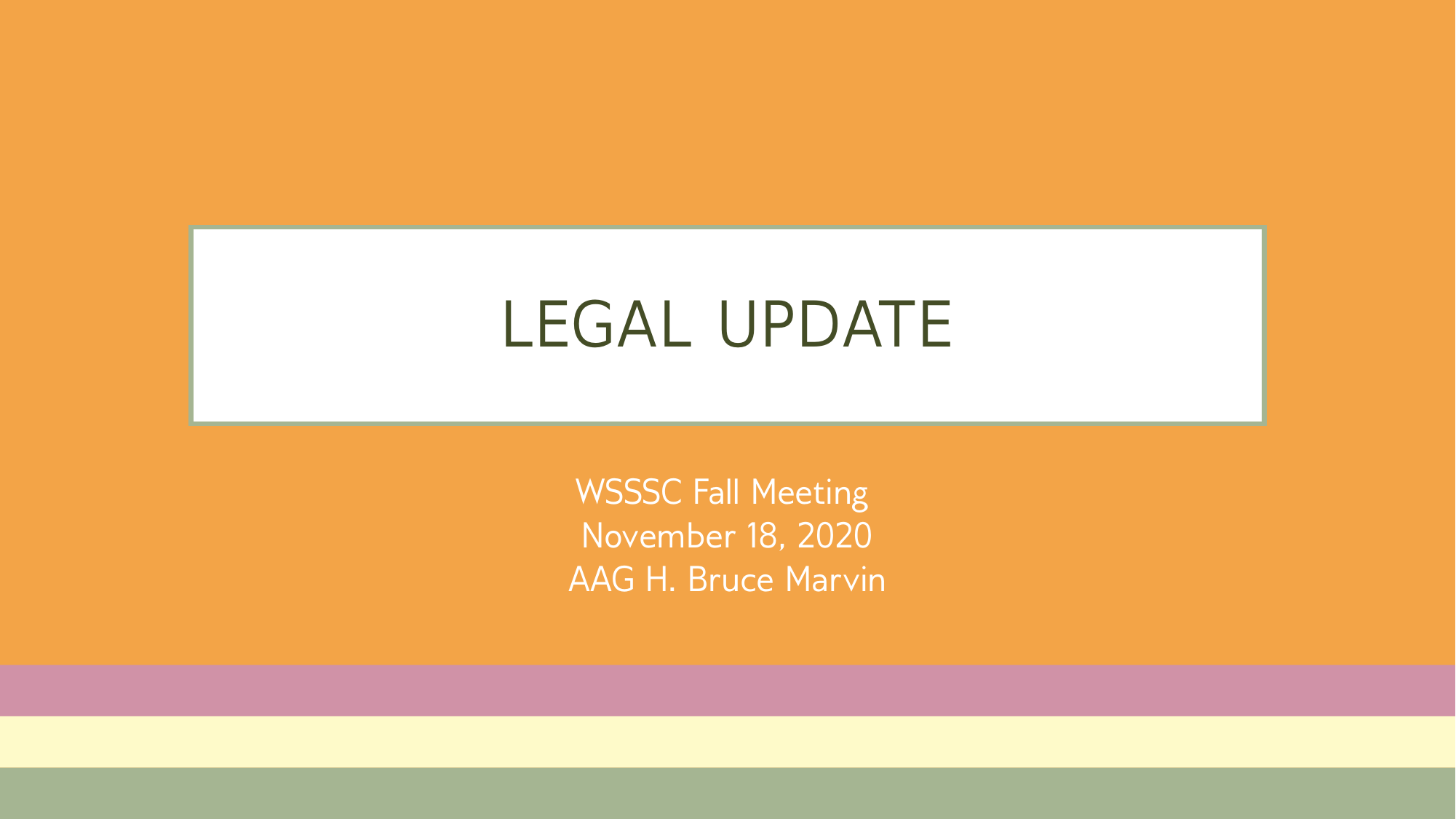

# Legal update
WSSSC Fall Meeting
November 18, 2020
AAG H. Bruce Marvin